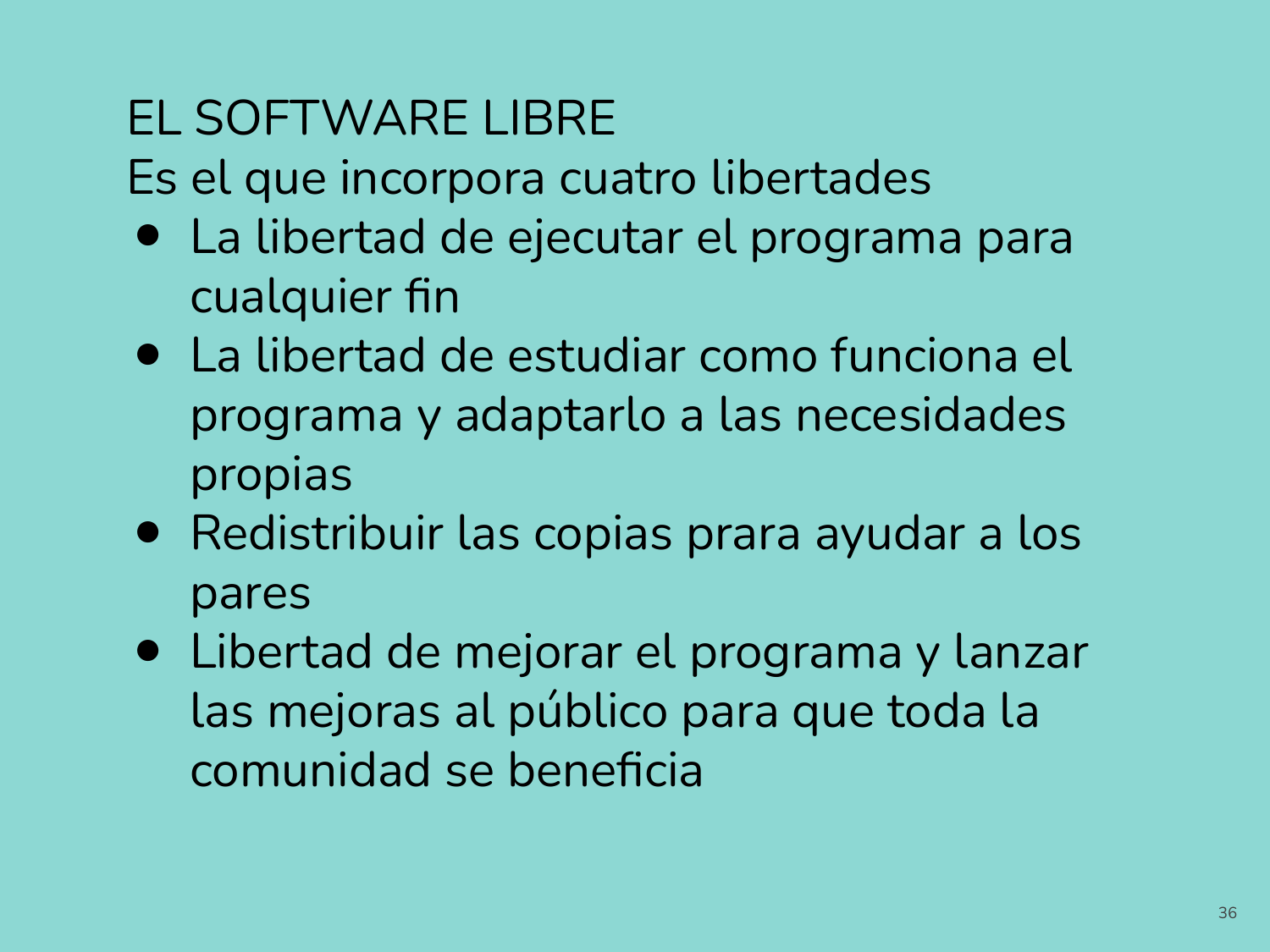

EL SOFTWARE LIBRE
Es el que incorpora cuatro libertades
La libertad de ejecutar el programa para cualquier fin
La libertad de estudiar como funciona el programa y adaptarlo a las necesidades propias
Redistribuir las copias prara ayudar a los pares
Libertad de mejorar el programa y lanzar las mejoras al público para que toda la comunidad se beneficia
36